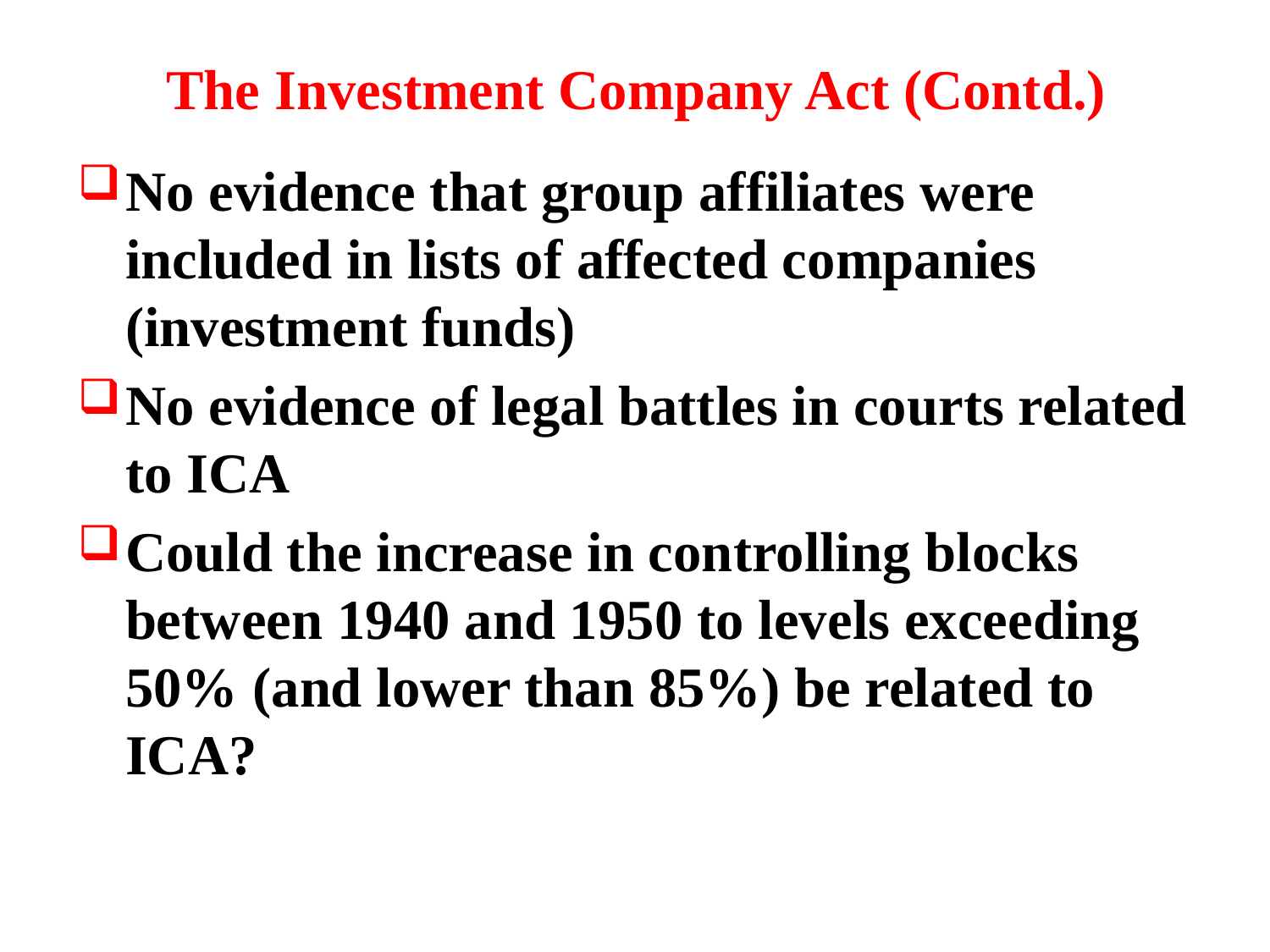

# The Investment Company Act (Contd.)
No evidence that group affiliates were included in lists of affected companies (investment funds)
No evidence of legal battles in courts related to ICA
Could the increase in controlling blocks between 1940 and 1950 to levels exceeding 50% (and lower than 85%) be related to ICA?